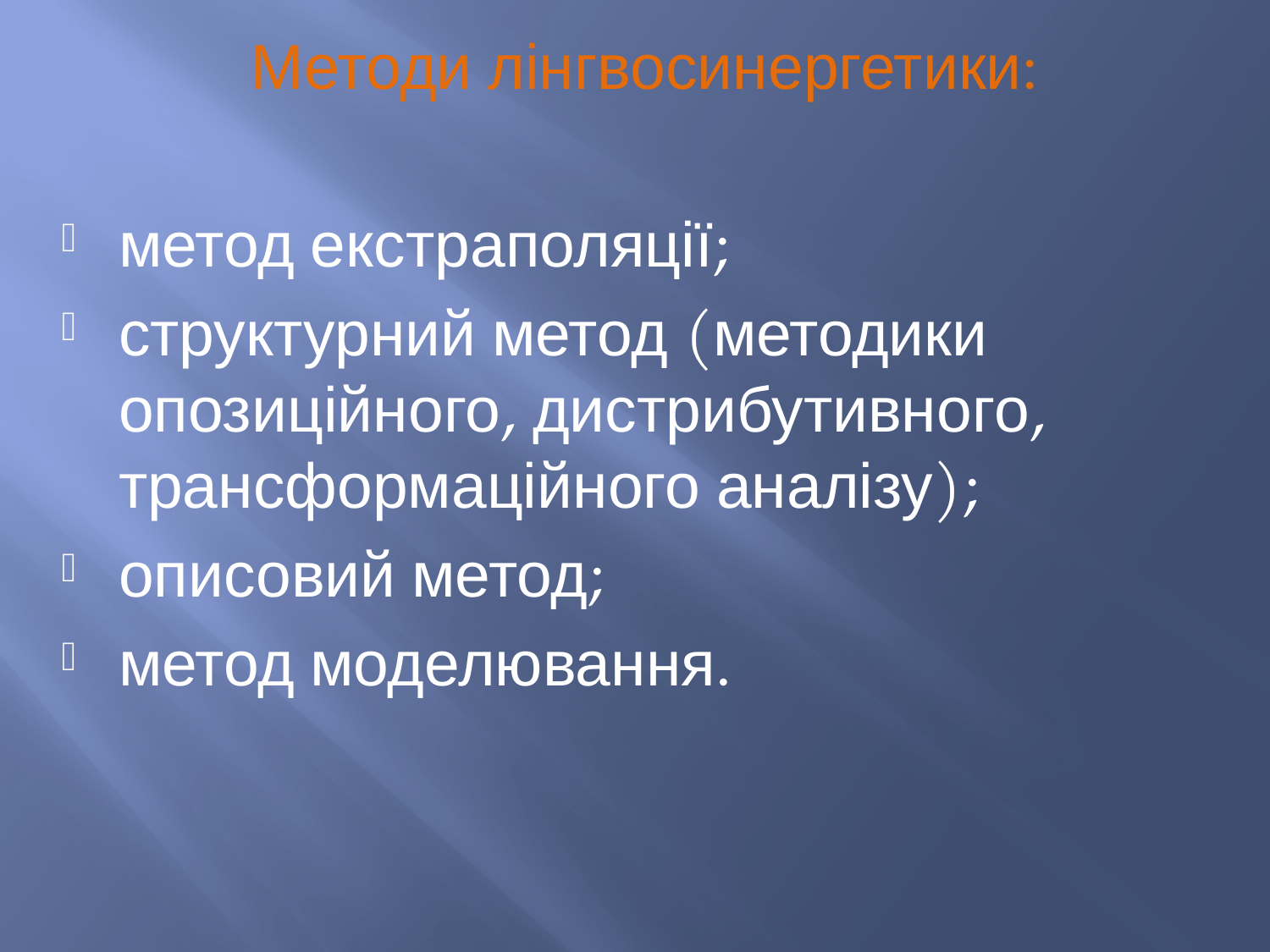

Методи лінгвосинергетики:

метод екстраполяції;
структурний метод (методики опозиційного, дистрибутивного, трансформаційного аналізу);
описовий метод;
метод моделювання.